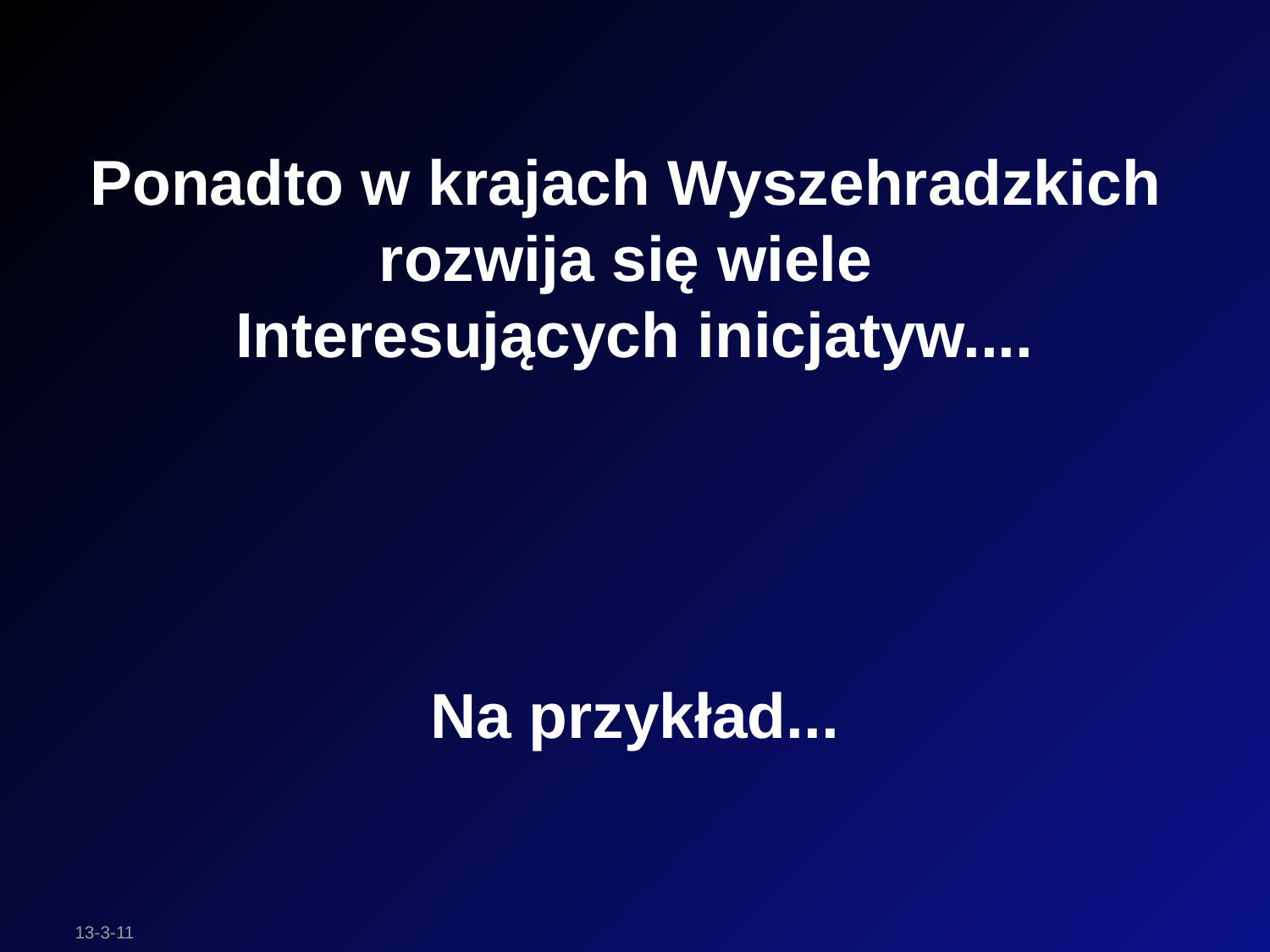

Ponadto w krajach Wyszehradzkich
rozwija się wiele
Interesujących inicjatyw....

Na przykład...
13-3-11